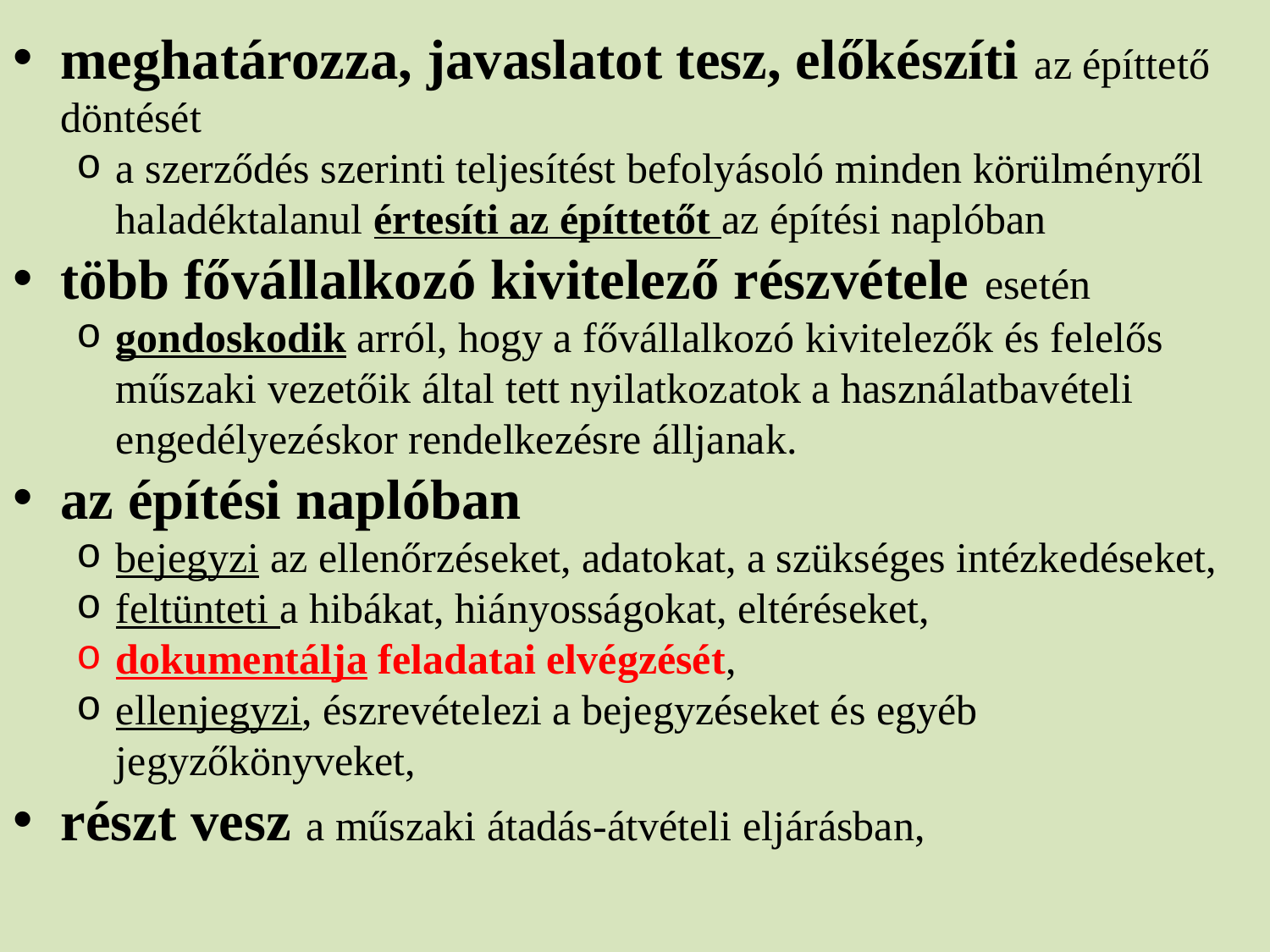

meghatározza, javaslatot tesz, előkészíti az építtető döntését
a szerződés szerinti teljesítést befolyásoló minden körülményről haladéktalanul értesíti az építtetőt az építési naplóban
több fővállalkozó kivitelező részvétele esetén
gondoskodik arról, hogy a fővállalkozó kivitelezők és felelős műszaki vezetőik által tett nyilatkozatok a használatbavételi engedélyezéskor rendelkezésre álljanak.
az építési naplóban
bejegyzi az ellenőrzéseket, adatokat, a szükséges intézkedéseket,
feltünteti a hibákat, hiányosságokat, eltéréseket,
dokumentálja feladatai elvégzését,
ellenjegyzi, észrevételezi a bejegyzéseket és egyéb jegyzőkönyveket,
részt vesz a műszaki átadás-átvételi eljárásban,